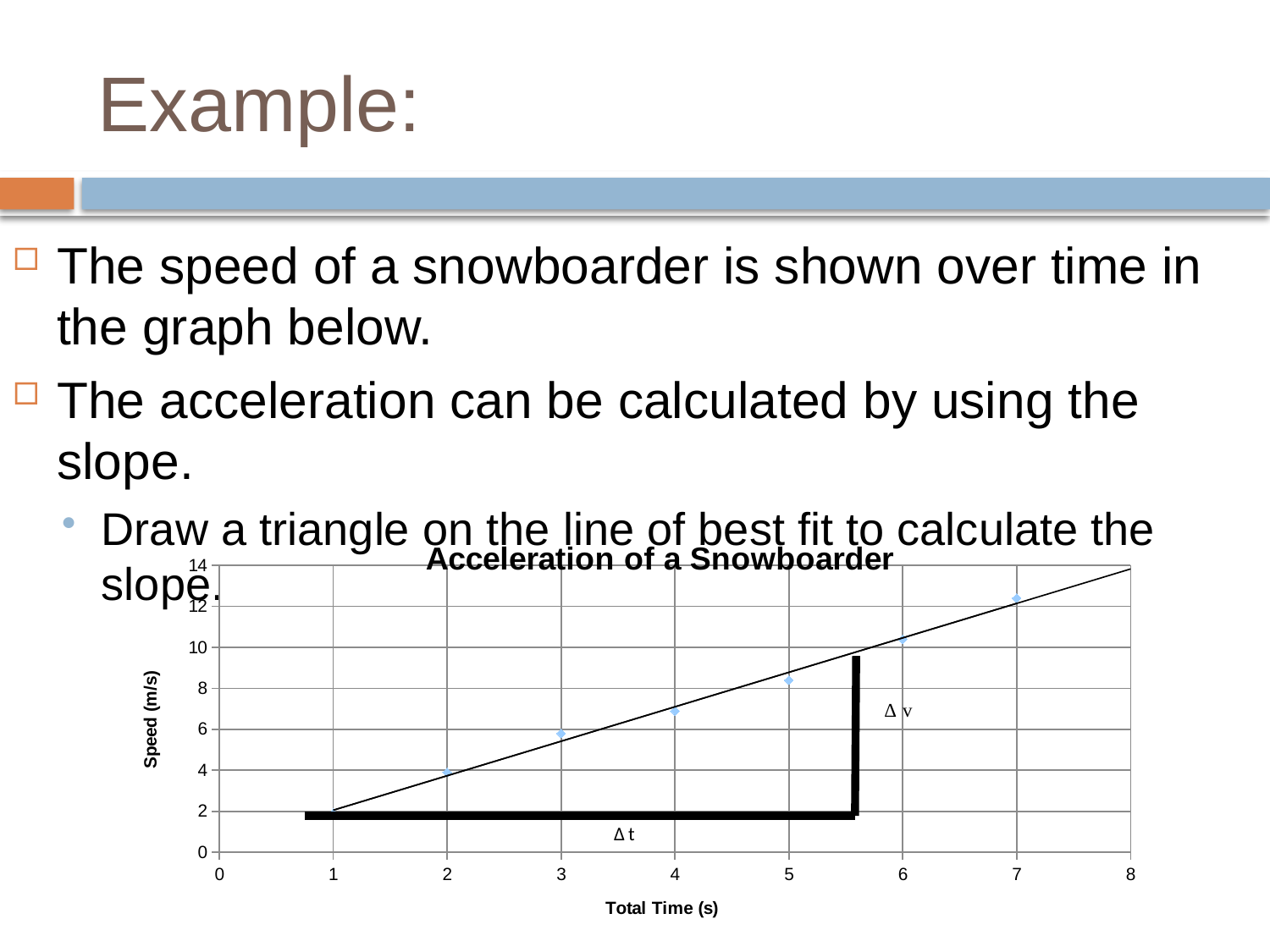

# Example:
The speed of a snowboarder is shown over time in the graph below.
The acceleration can be calculated by using the slope.
Draw a triangle on the line of best fit to calculate the slope.

### Chart: Acceleration of a Snowboarder

| Category | speed m/s) |
|---|---|